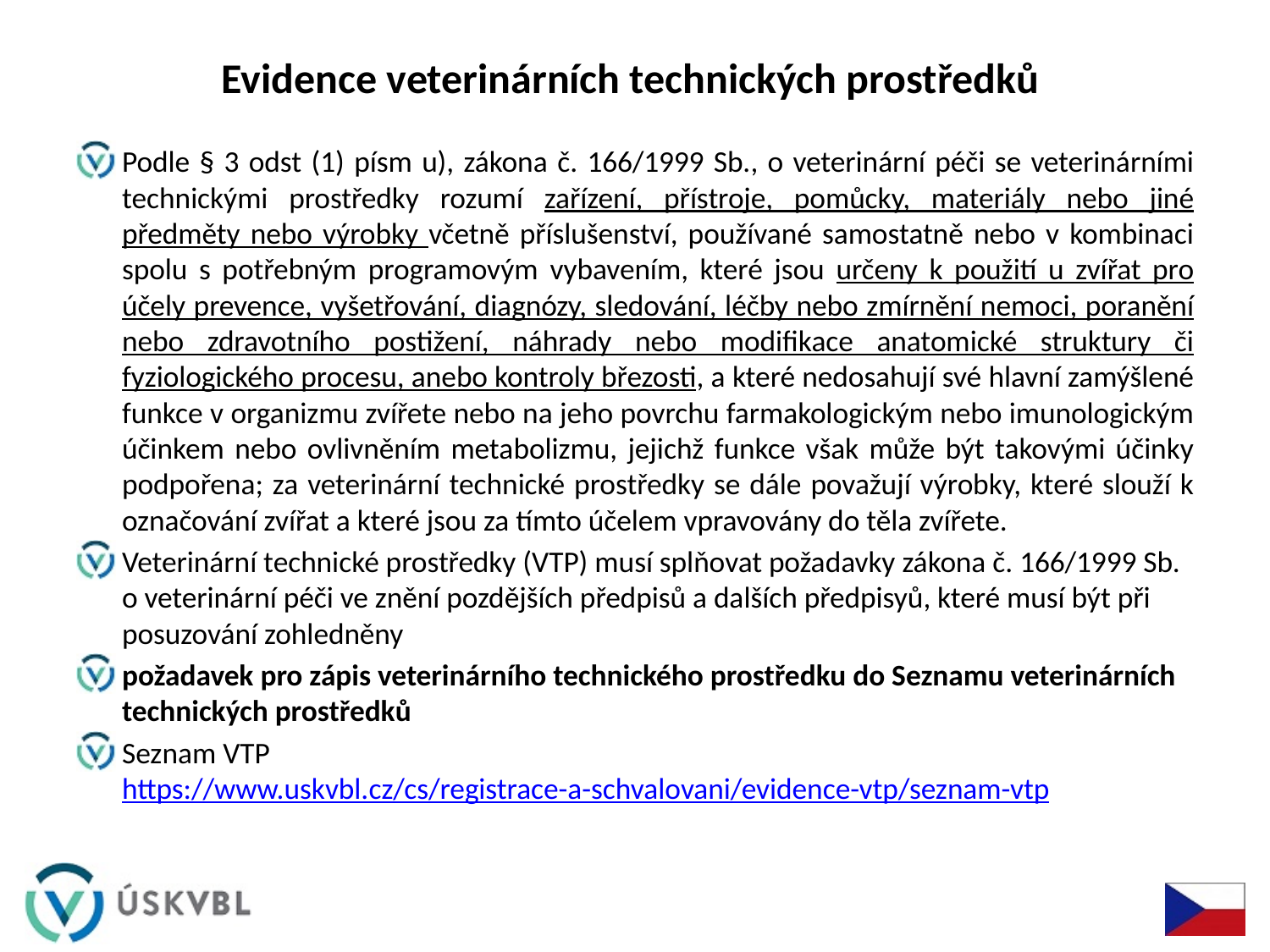

# Evidence veterinárních technických prostředků
Podle § 3 odst (1) písm u), zákona č. 166/1999 Sb., o veterinární péči se veterinárními technickými prostředky rozumí zařízení, přístroje, pomůcky, materiály nebo jiné předměty nebo výrobky včetně příslušenství, používané samostatně nebo v kombinaci spolu s potřebným programovým vybavením, které jsou určeny k použití u zvířat pro účely prevence, vyšetřování, diagnózy, sledování, léčby nebo zmírnění nemoci, poranění nebo zdravotního postižení, náhrady nebo modifikace anatomické struktury či fyziologického procesu, anebo kontroly březosti, a které nedosahují své hlavní zamýšlené funkce v organizmu zvířete nebo na jeho povrchu farmakologickým nebo imunologickým účinkem nebo ovlivněním metabolizmu, jejichž funkce však může být takovými účinky podpořena; za veterinární technické prostředky se dále považují výrobky, které slouží k označování zvířat a které jsou za tímto účelem vpravovány do těla zvířete.
Veterinární technické prostředky (VTP) musí splňovat požadavky zákona č. 166/1999 Sb. o veterinární péči ve znění pozdějších předpisů a dalších předpisyů, které musí být při posuzování zohledněny
požadavek pro zápis veterinárního technického prostředku do Seznamu veterinárních technických prostředků
Seznam VTP https://www.uskvbl.cz/cs/registrace-a-schvalovani/evidence-vtp/seznam-vtp